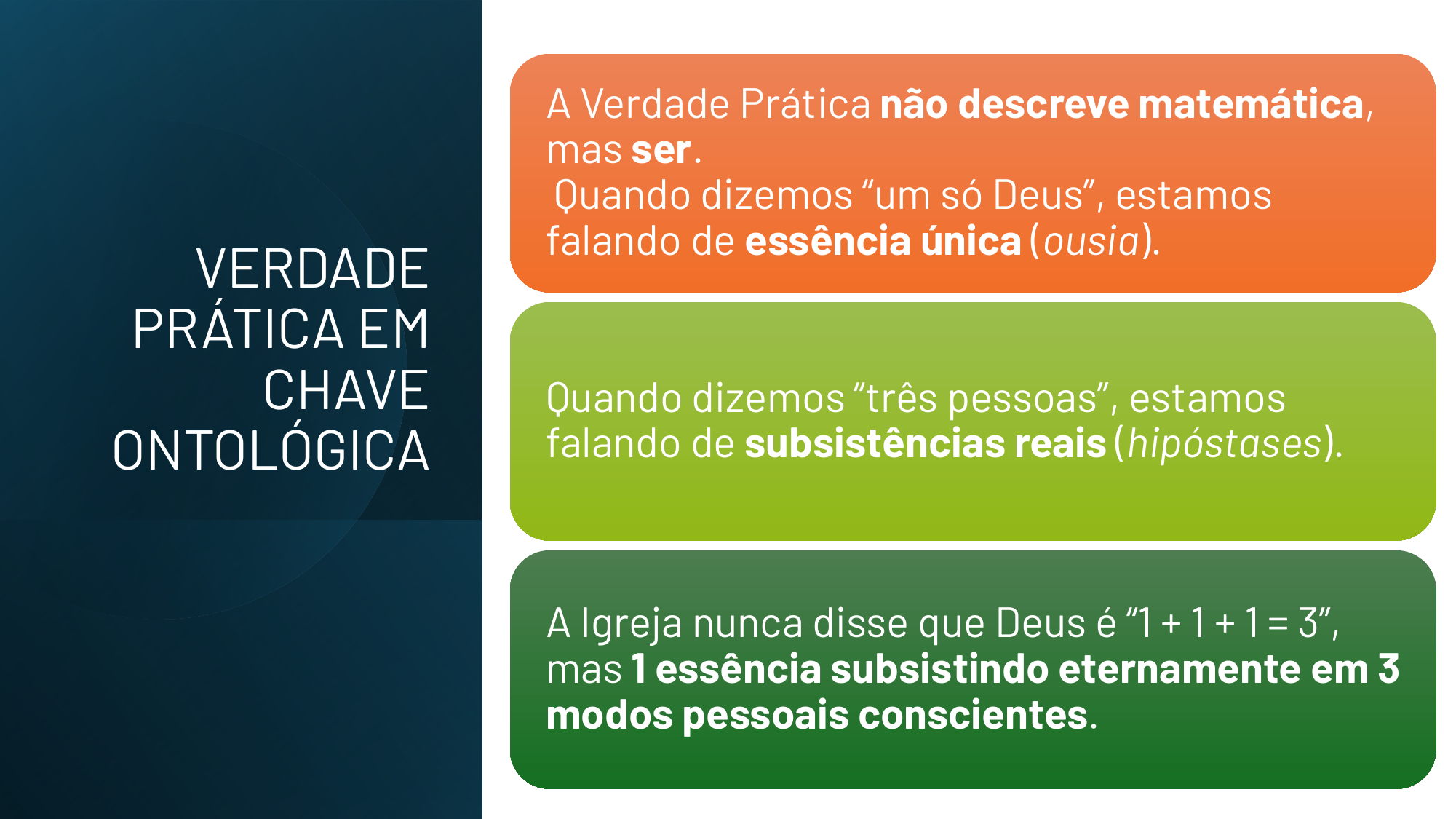

A Verdade Prática não descreve matemática, mas ser.
 Quando dizemos “um só Deus”, estamos falando de essência única (ousia).
Quando dizemos “três pessoas”, estamos falando de subsistências reais (hipóstases).
A Igreja nunca disse que Deus é “1 + 1 + 1 = 3”, mas 1 essência subsistindo eternamente em 3 modos pessoais conscientes.

# VERDADE PRÁTICA EM CHAVE ONTOLÓGICA

eldonjunior.com.br
3